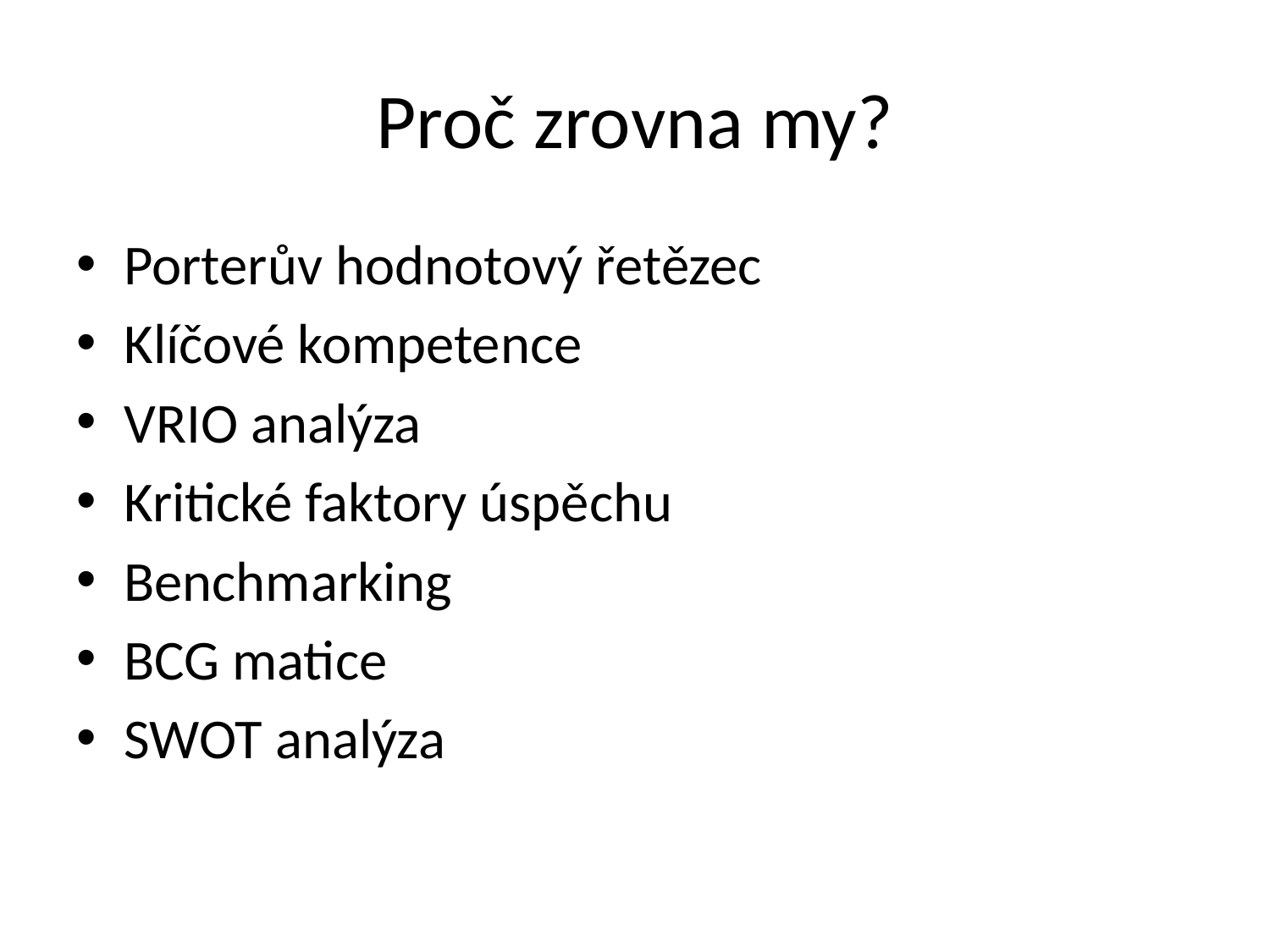

# Proč zrovna my?
Porterův hodnotový řetězec
Klíčové kompetence
VRIO analýza
Kritické faktory úspěchu
Benchmarking
BCG matice
SWOT analýza